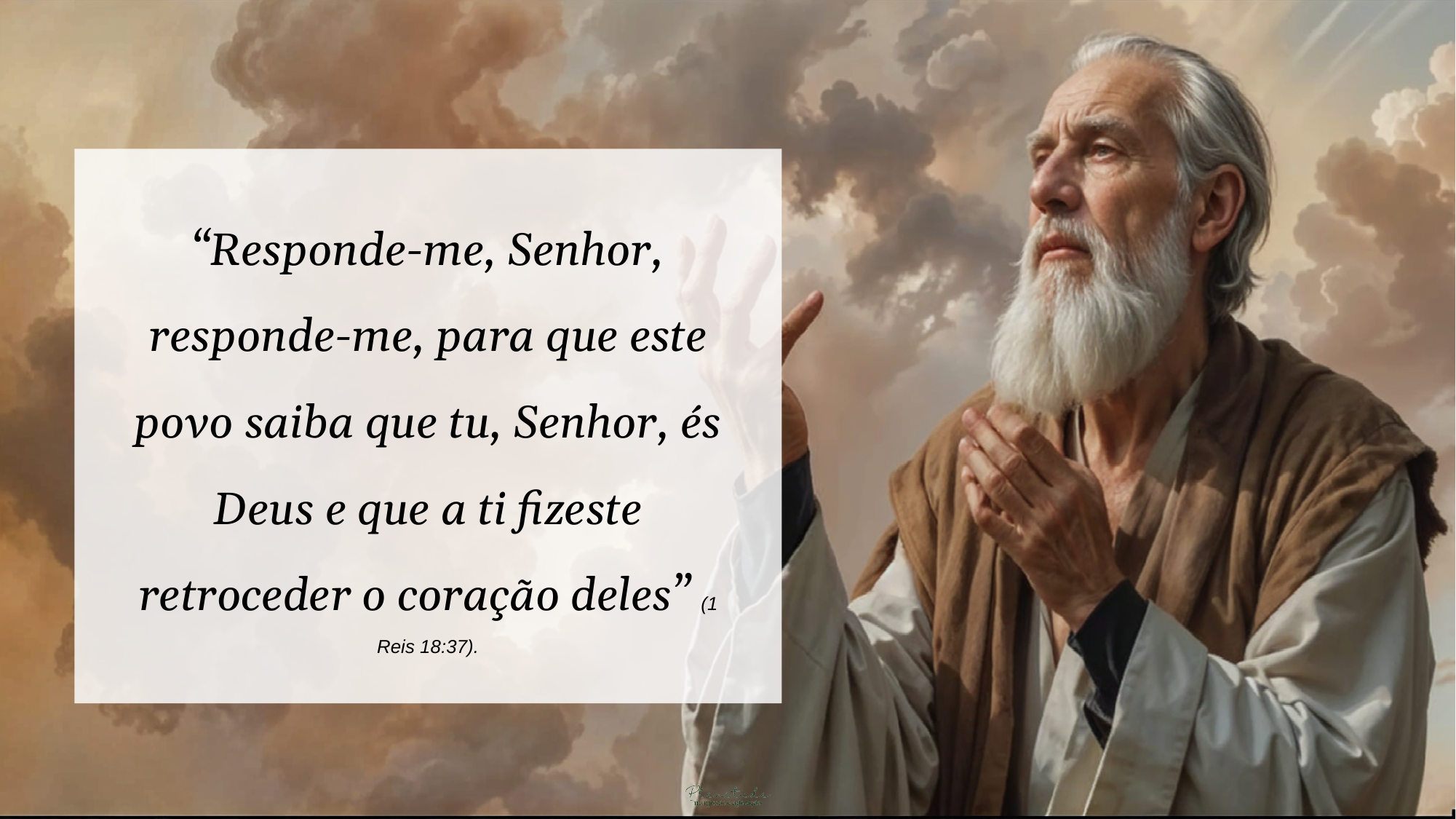

“Responde-me, Senhor, responde-me, para que este povo saiba que tu, Senhor, és Deus e que a ti fizeste retroceder o coração deles” (1 Reis 18:37).